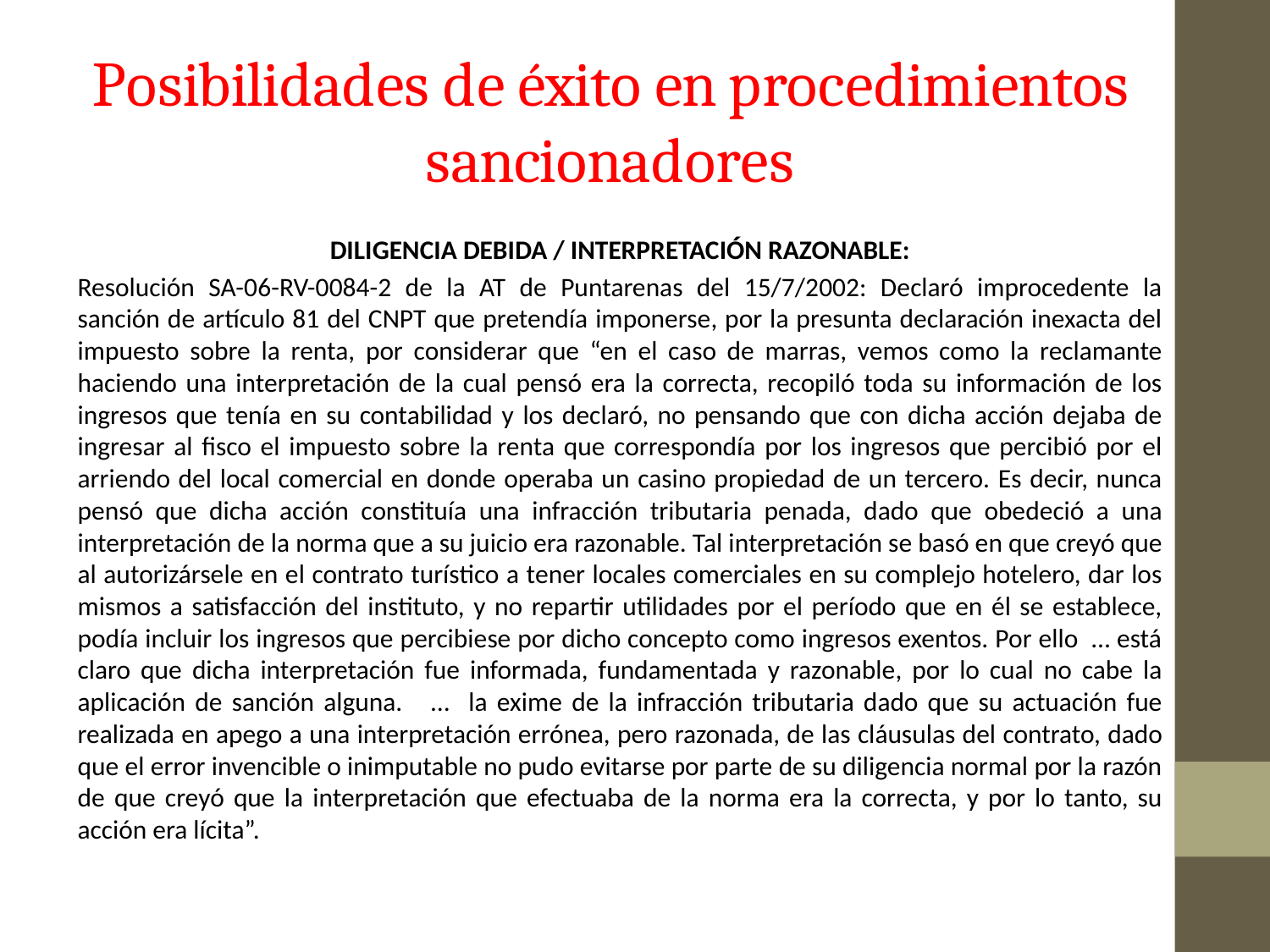

# Posibilidades de éxito en procedimientos sancionadores
DILIGENCIA DEBIDA / INTERPRETACIÓN RAZONABLE:
Resolución SA-06-RV-0084-2 de la AT de Puntarenas del 15/7/2002: Declaró improcedente la sanción de artículo 81 del CNPT que pretendía imponerse, por la presunta declaración inexacta del impuesto sobre la renta, por considerar que “en el caso de marras, vemos como la reclamante haciendo una interpretación de la cual pensó era la correcta, recopiló toda su información de los ingresos que tenía en su contabilidad y los declaró, no pensando que con dicha acción dejaba de ingresar al fisco el impuesto sobre la renta que correspondía por los ingresos que percibió por el arriendo del local comercial en donde operaba un casino propiedad de un tercero. Es decir, nunca pensó que dicha acción constituía una infracción tributaria penada, dado que obedeció a una interpretación de la norma que a su juicio era razonable. Tal interpretación se basó en que creyó que al autorizársele en el contrato turístico a tener locales comerciales en su complejo hotelero, dar los mismos a satisfacción del instituto, y no repartir utilidades por el período que en él se establece, podía incluir los ingresos que percibiese por dicho concepto como ingresos exentos. Por ello  … está claro que dicha interpretación fue informada, fundamentada y razonable, por lo cual no cabe la aplicación de sanción alguna.   …  la exime de la infracción tributaria dado que su actuación fue realizada en apego a una interpretación errónea, pero razonada, de las cláusulas del contrato, dado que el error invencible o inimputable no pudo evitarse por parte de su diligencia normal por la razón de que creyó que la interpretación que efectuaba de la norma era la correcta, y por lo tanto, su acción era lícita”.